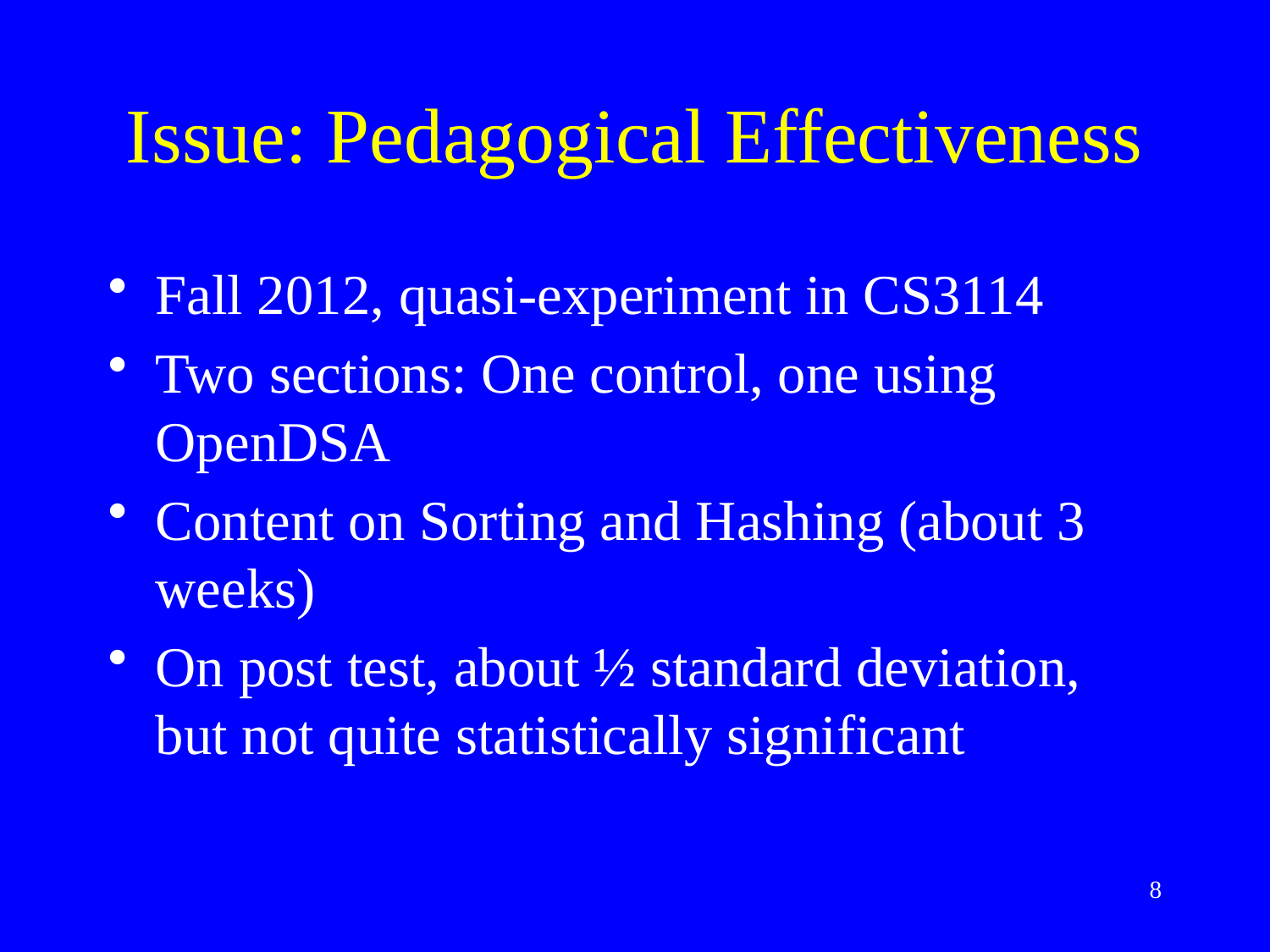

# Issue: Pedagogical Effectiveness
Fall 2012, quasi-experiment in CS3114
Two sections: One control, one using OpenDSA
Content on Sorting and Hashing (about 3 weeks)
On post test, about ½ standard deviation, but not quite statistically significant
8